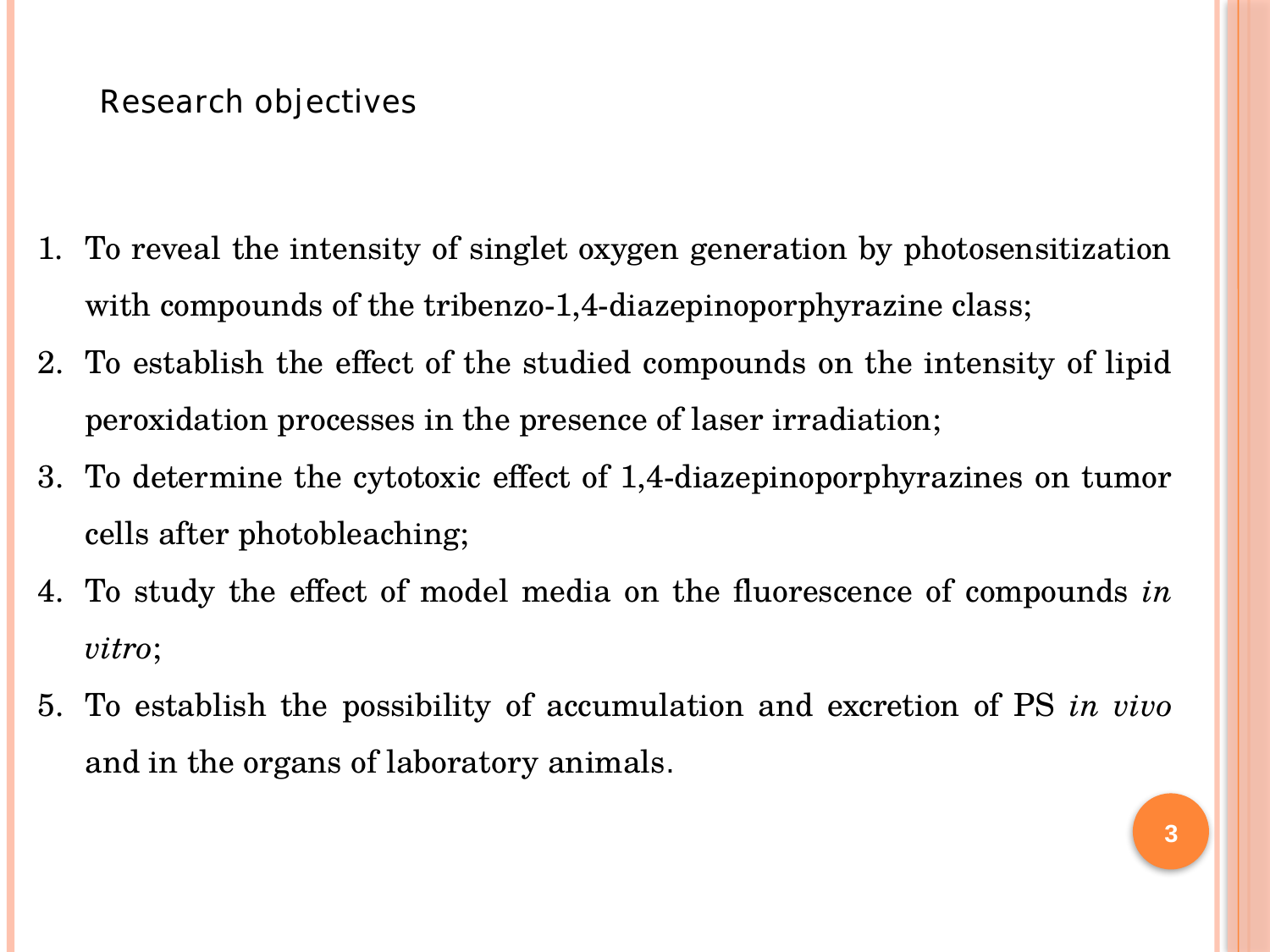

Research objectives

To reveal the intensity of singlet oxygen generation by photosensitization with compounds of the tribenzo-1,4-diazepinoporphyrazine class;
To establish the effect of the studied compounds on the intensity of lipid peroxidation processes in the presence of laser irradiation;
To determine the cytotoxic effect of 1,4-diazepinoporphyrazines on tumor cells after photobleaching;
To study the effect of model media on the fluorescence of compounds in vitro;
To establish the possibility of accumulation and excretion of PS in vivo and in the organs of laboratory animals.

3